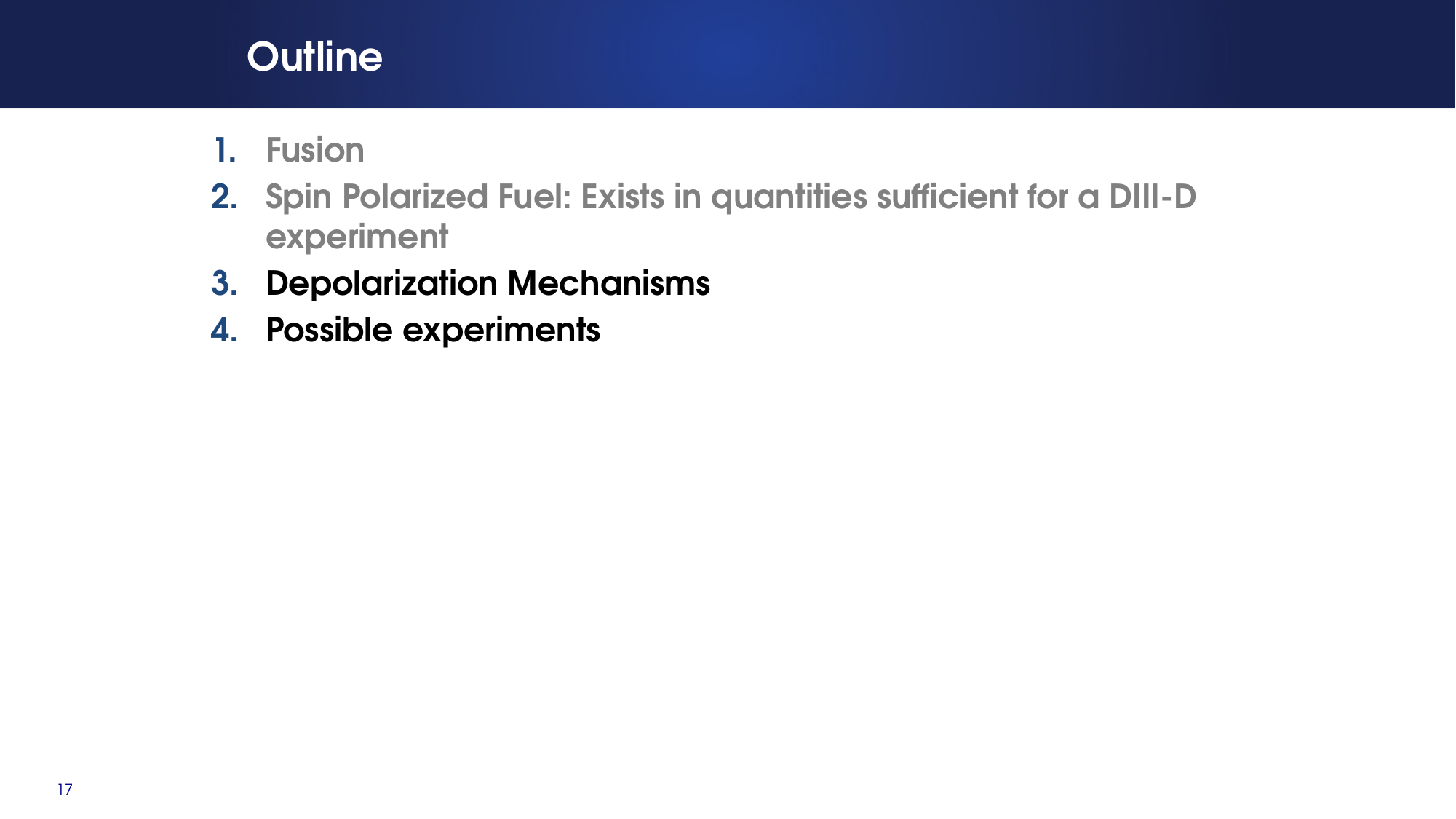

# Outline
Fusion
Spin Polarized Fuel: Exists in quantities sufficient for a DIII-D experiment
Depolarization Mechanisms
Possible experiments